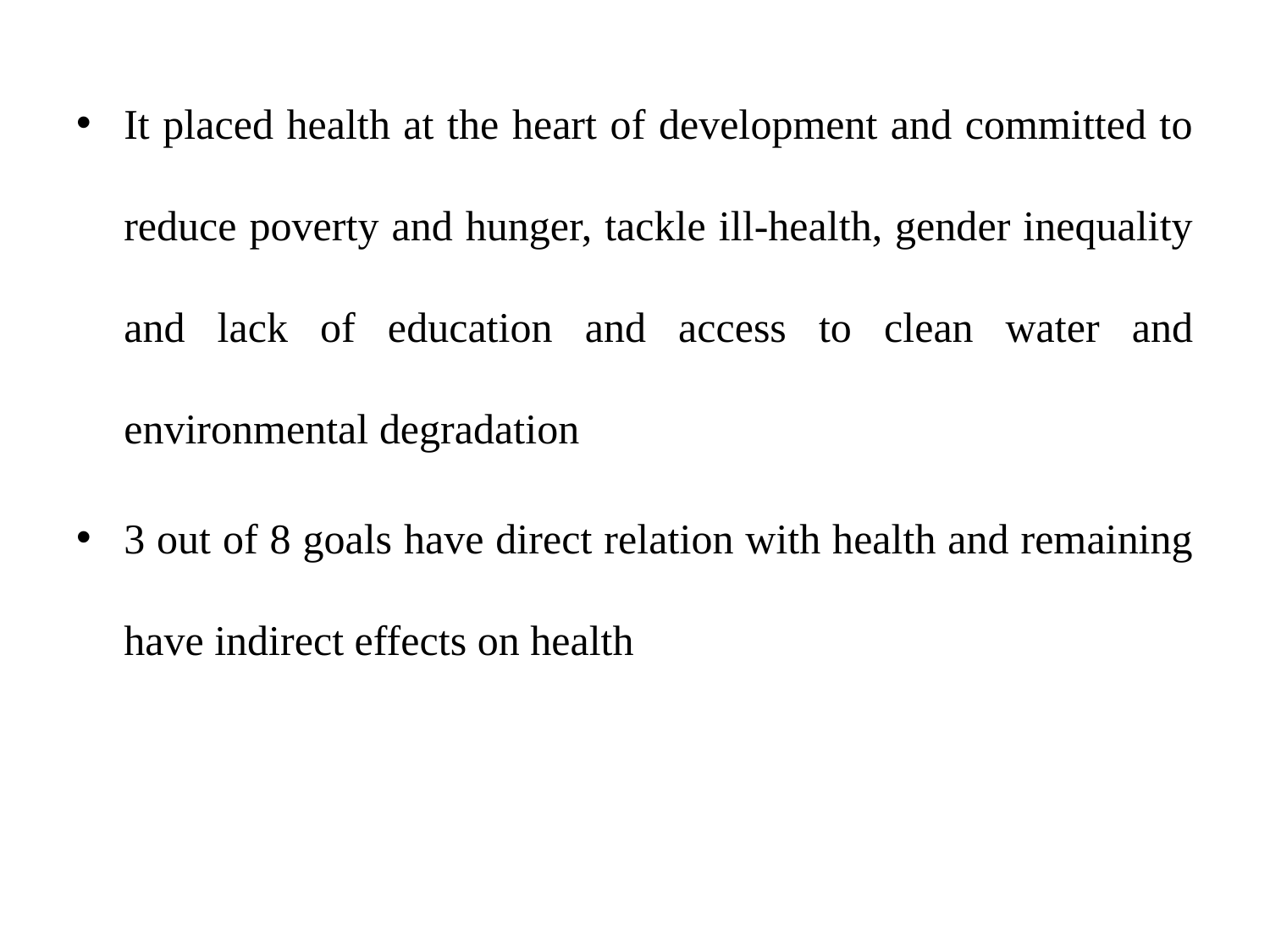

It placed health at the heart of development and committed to reduce poverty and hunger, tackle ill-health, gender inequality and lack of education and access to clean water and environmental degradation
3 out of 8 goals have direct relation with health and remaining have indirect effects on health